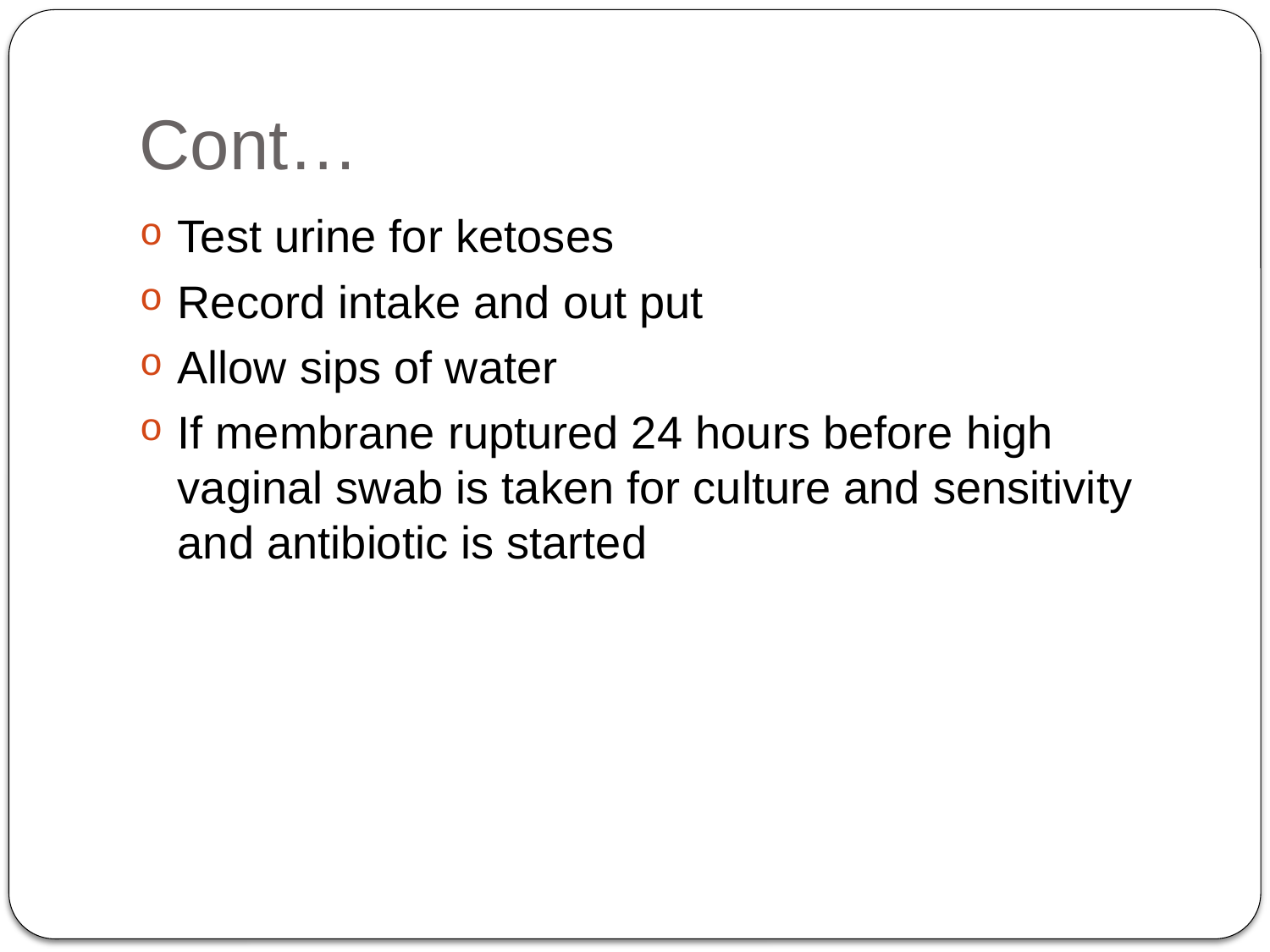

# Cont…
Test urine for ketoses
Record intake and out put
Allow sips of water
If membrane ruptured 24 hours before high vaginal swab is taken for culture and sensitivity and antibiotic is started